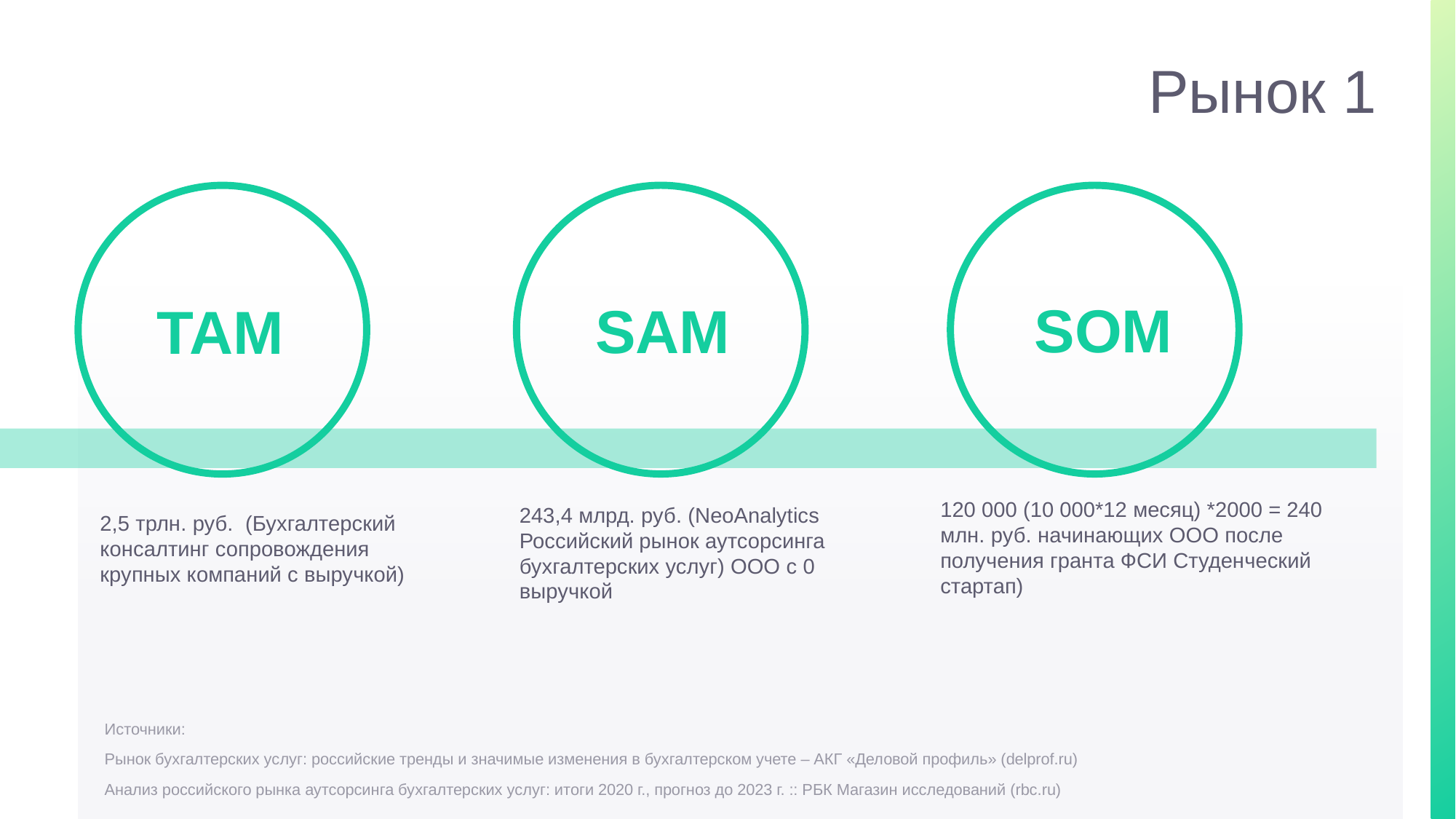

# Рынок 1

SOM
TAM
SAM

120 000 (10 000*12 месяц) *2000 = 240 млн. руб. начинающих ООО после получения гранта ФСИ Студенческий стартап)
243,4 млрд. руб. (NeoAnalytics Российский рынок аутсорсинга бухгалтерских услуг) ООО с 0 выручкой
2,5 трлн. руб.  (Бухгалтерский консалтинг сопровождения крупных компаний с выручкой)
Источники:
Рынок бухгалтерских услуг: российские тренды и значимые изменения в бухгалтерском учете – АКГ «Деловой профиль» (delprof.ru)
Анализ российского рынка аутсорсинга бухгалтерских услуг: итоги 2020 г., прогноз до 2023 г. :: РБК Магазин исследований (rbc.ru)